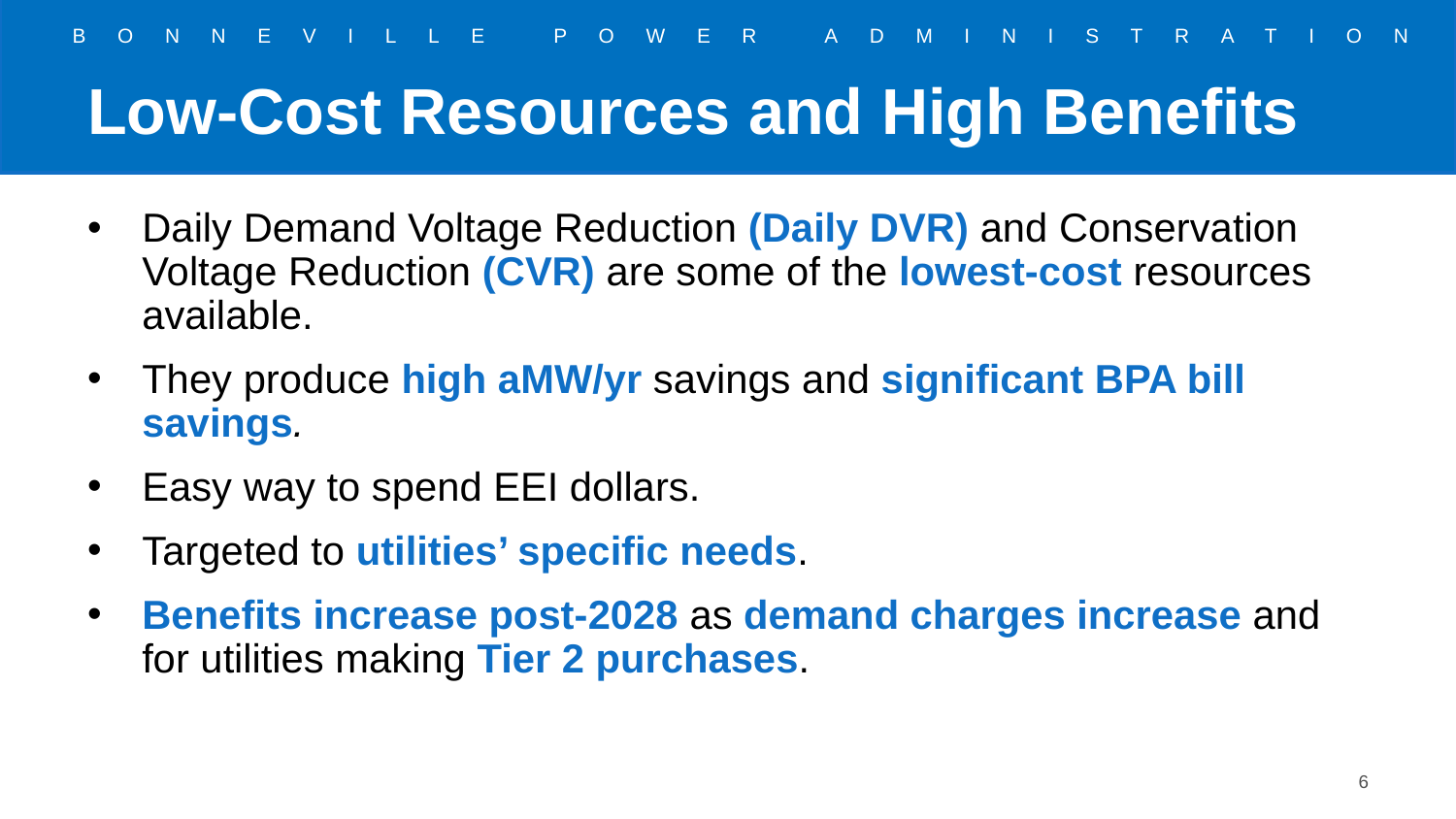

# Low-Cost Resources and High Benefits
Daily Demand Voltage Reduction (Daily DVR) and Conservation Voltage Reduction (CVR) are some of the lowest-cost resources available.
They produce high aMW/yr savings and significant BPA bill savings.
Easy way to spend EEI dollars.
Targeted to utilities’ specific needs.
Benefits increase post-2028 as demand charges increase and for utilities making Tier 2 purchases.
6